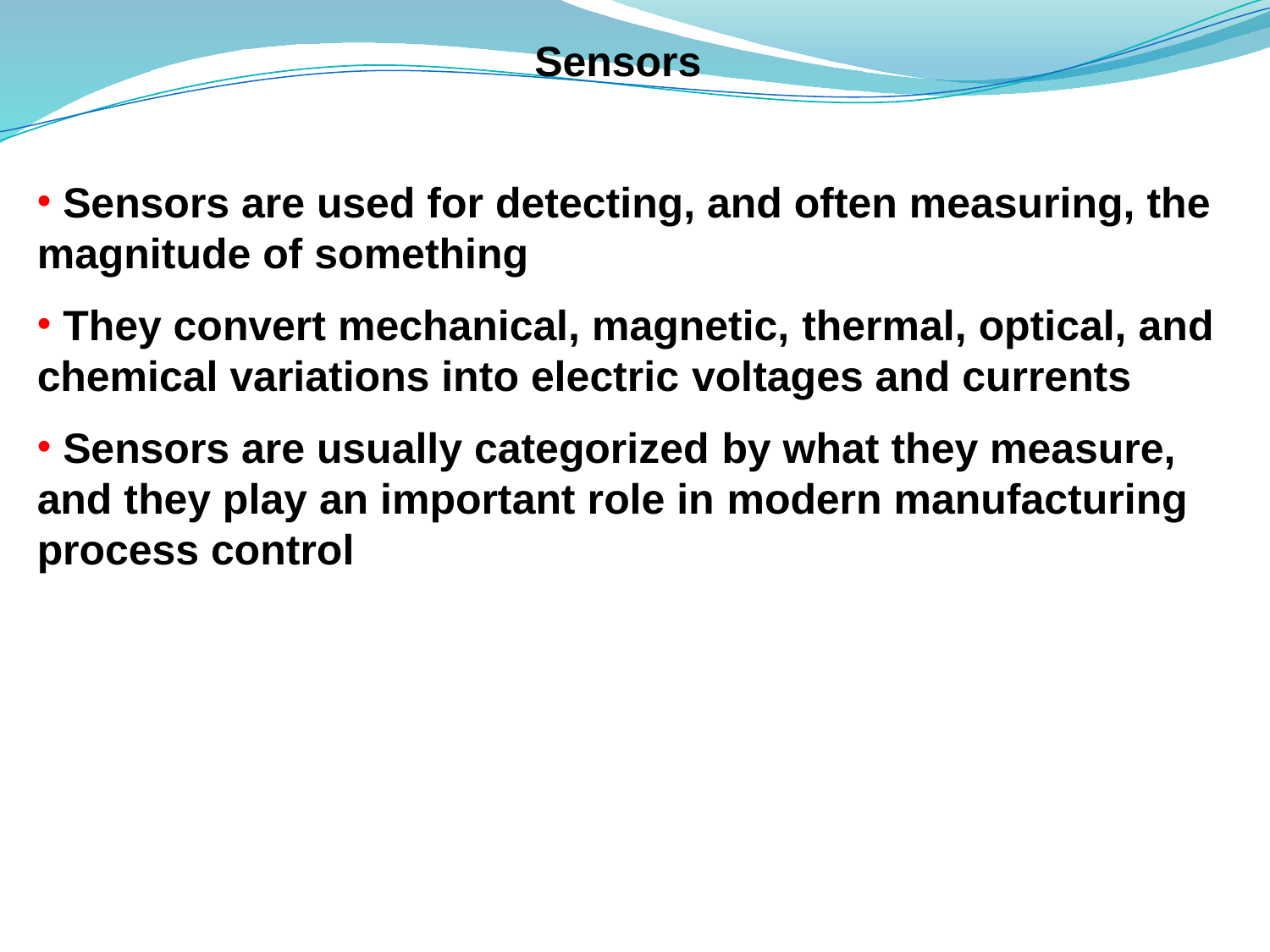

# Sensors
 Sensors are used for detecting, and often measuring, the magnitude of something
 They convert mechanical, magnetic, thermal, optical, and chemical variations into electric voltages and currents
 Sensors are usually categorized by what they measure, and they play an important role in modern manufacturing process control